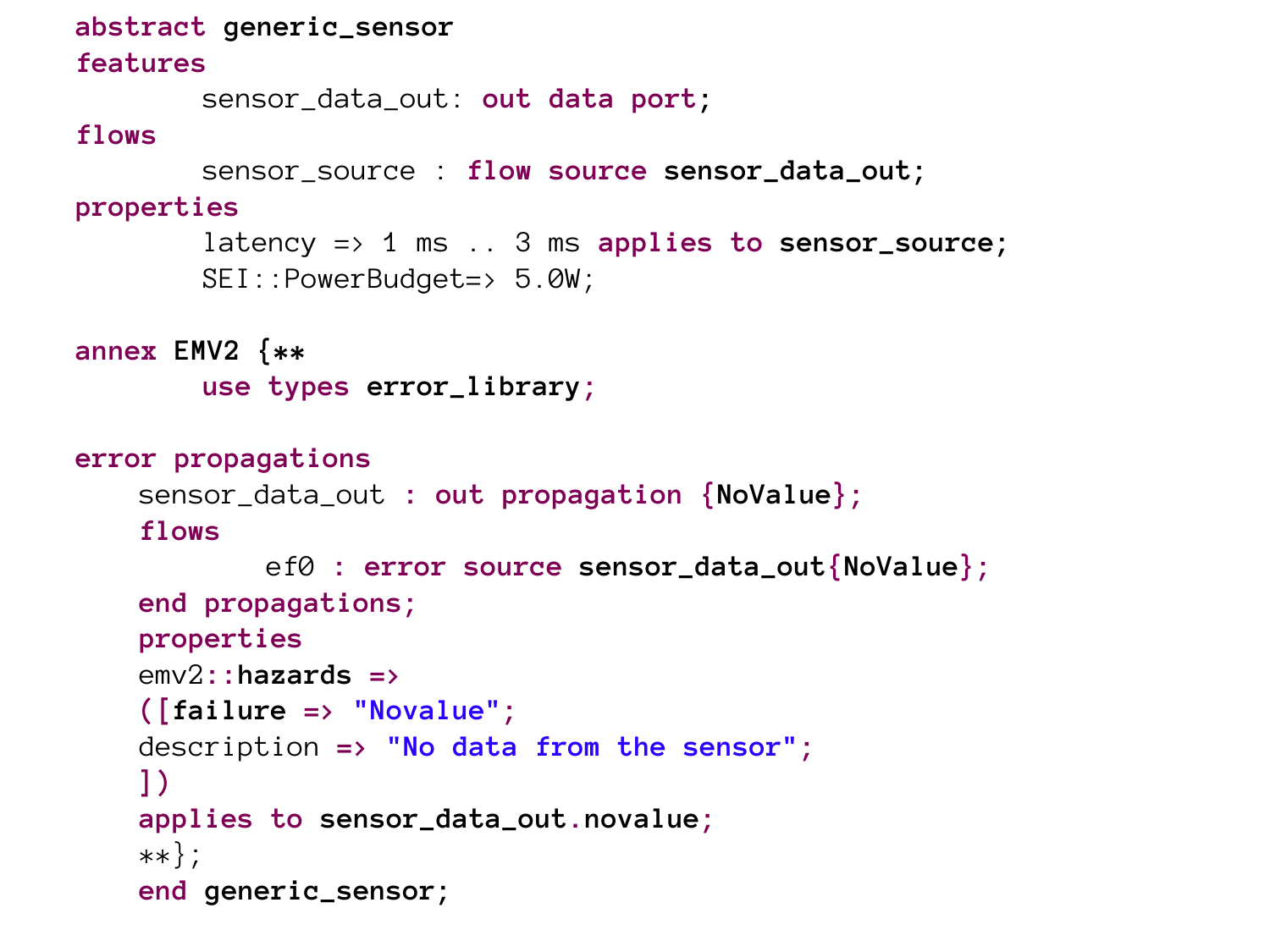

abstract generic_sensor
features
	sensor_data_out: out data port;
flows
	sensor_source : flow source sensor_data_out;
properties
	latency => 1 ms .. 3 ms applies to sensor_source;
	SEI::PowerBudget=> 5.0W;

annex EMV2 {**
	use types error_library;

error propagations
sensor_data_out : out propagation {NoValue};
flows
	ef0 : error source sensor_data_out{NoValue};
end propagations;
properties
emv2::hazards =>
([failure => "Novalue";
description => "No data from the sensor";
])
applies to sensor_data_out.novalue;
**};
end generic_sensor;